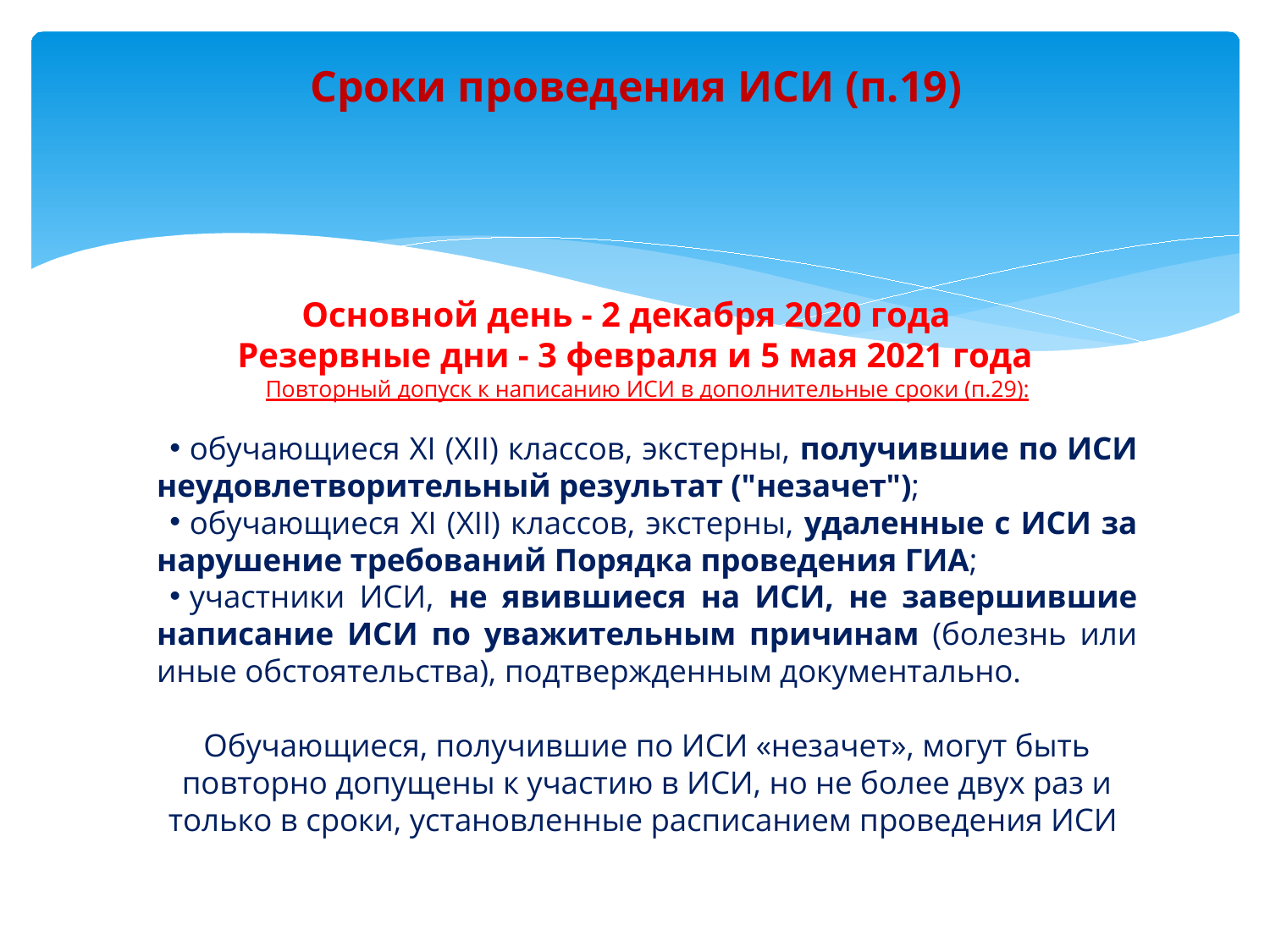

# Сроки проведения ИСИ (п.19)

Основной день - 2 декабря 2020 года
Резервные дни - 3 февраля и 5 мая 2021 года
Повторный допуск к написанию ИСИ в дополнительные сроки (п.29):

обучающиеся XI (XII) классов, экстерны, получившие по ИСИ неудовлетворительный результат ("незачет");
обучающиеся XI (XII) классов, экстерны, удаленные с ИСИ за нарушение требований Порядка проведения ГИА;
участники ИСИ, не явившиеся на ИСИ, не завершившие написание ИСИ по уважительным причинам (болезнь или иные обстоятельства), подтвержденным документально.

Обучающиеся, получившие по ИСИ «незачет», могут быть повторно допущены к участию в ИСИ, но не более двух раз и только в сроки, установленные расписанием проведения ИСИ